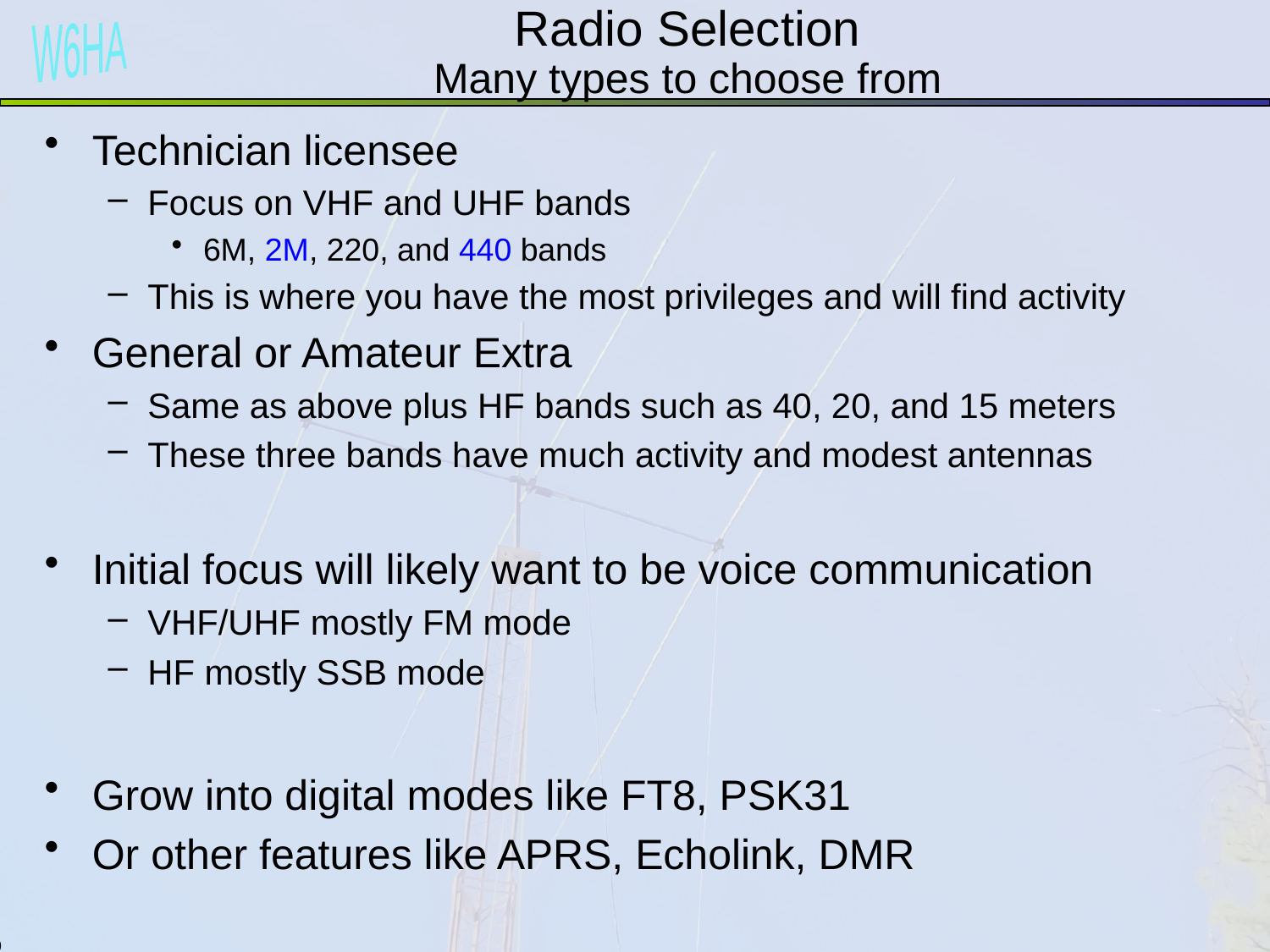

# Radio Selection Many types to choose from
Technician licensee
Focus on VHF and UHF bands
6M, 2M, 220, and 440 bands
This is where you have the most privileges and will find activity
General or Amateur Extra
Same as above plus HF bands such as 40, 20, and 15 meters
These three bands have much activity and modest antennas

Initial focus will likely want to be voice communication
VHF/UHF mostly FM mode
HF mostly SSB mode

Grow into digital modes like FT8, PSK31
Or other features like APRS, Echolink, DMR